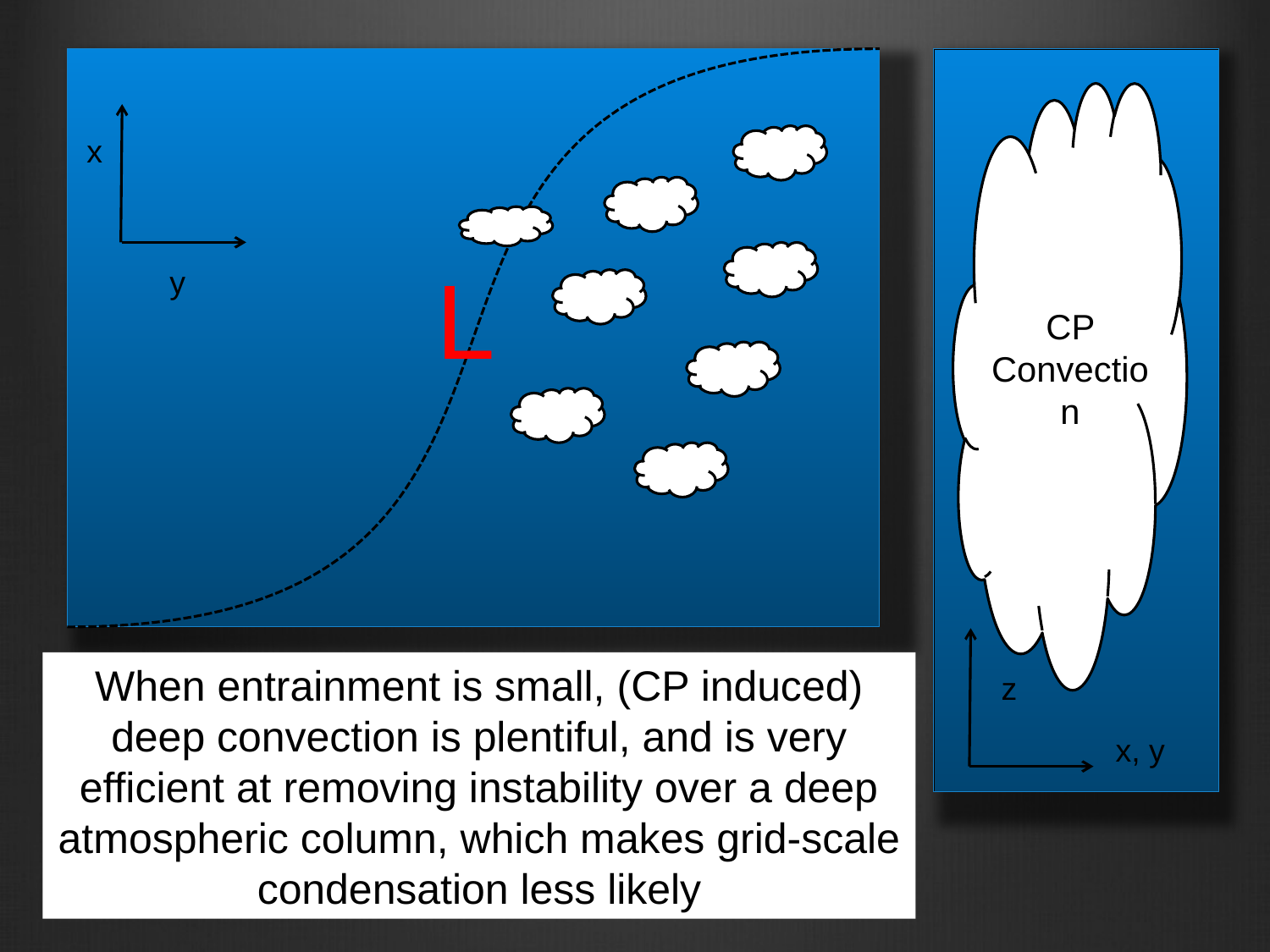

x

L
y

CP Convection

When entrainment is small, (CP induced) deep convection is plentiful, and is very efficient at removing instability over a deep atmospheric column, which makes grid-scale condensation less likely
z
x, y